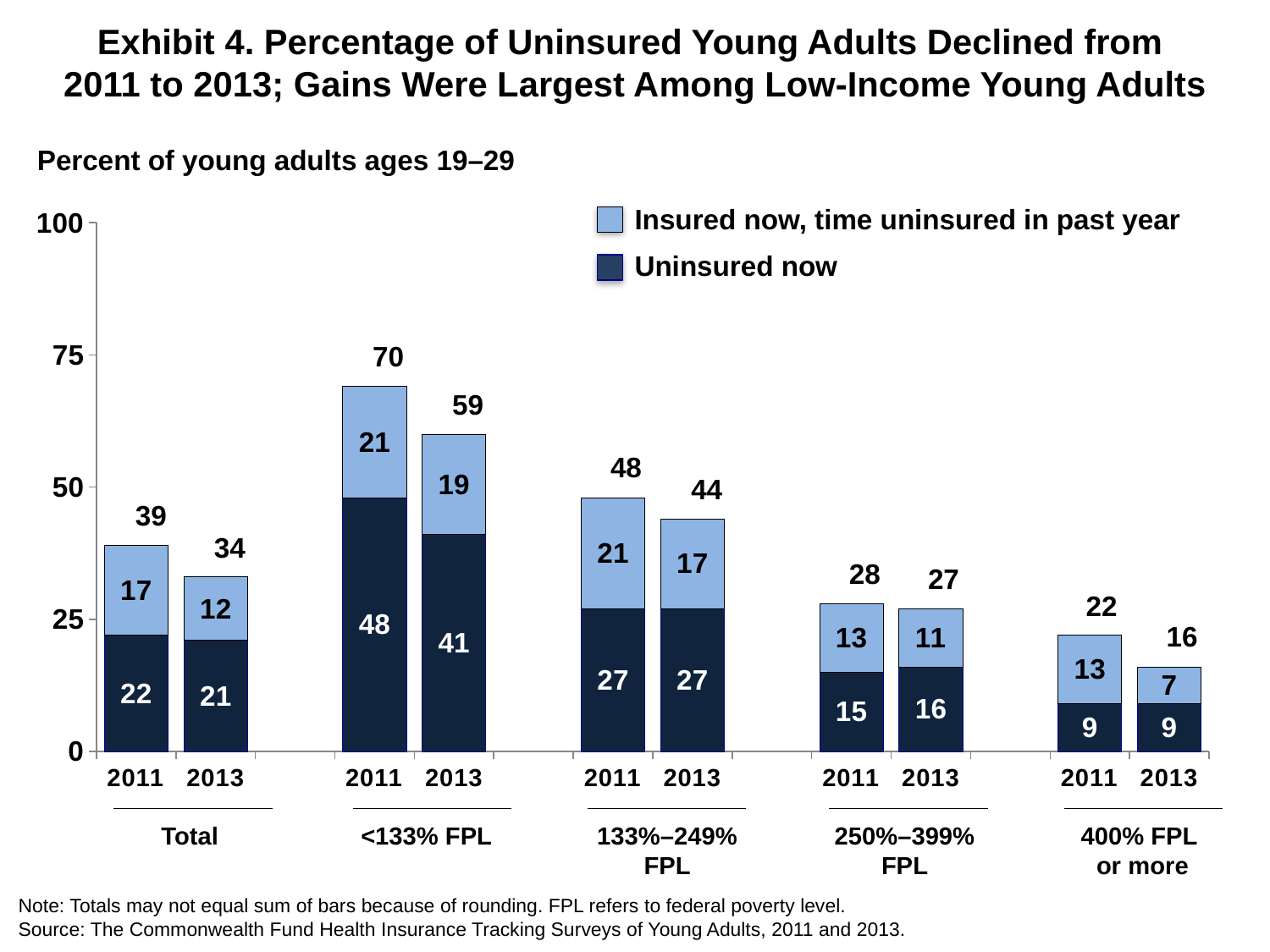

# Exhibit 4. Percentage of Uninsured Young Adults Declined from 2011 to 2013; Gains Were Largest Among Low-Income Young Adults
Percent of young adults ages 19–29

### Chart

| Category | Uninsured now | Insured now, time uninsured in past year |
|---|---|---|
| 2011.0 | 22.0 | 17.0 |
| 2013.0 | 21.0 | 12.0 |
|  | None | None |
| 2011.0 | 48.0 | 21.0 |
| 2013.0 | 41.0 | 19.0 |
|  | None | None |
| 2011.0 | 27.0 | 21.0 |
| 2013.0 | 27.0 | 17.0 |
|  | None | None |
| 2011.0 | 15.0 | 13.0 |
| 2013.0 | 16.0 | 11.0 |
|  | None | None |
| 2011.0 | 9.0 | 13.0 |
| 2013.0 | 9.0 | 7.0 |
Insured now, time uninsured in past year

Uninsured now

70
59
48
44
39
34
28
27
22
16
Total
<133% FPL
133%–249% FPL
250%–399% FPL
400% FPL
or more
Note: Totals may not equal sum of bars because of rounding. FPL refers to federal poverty level.
Source: The Commonwealth Fund Health Insurance Tracking Surveys of Young Adults, 2011 and 2013.